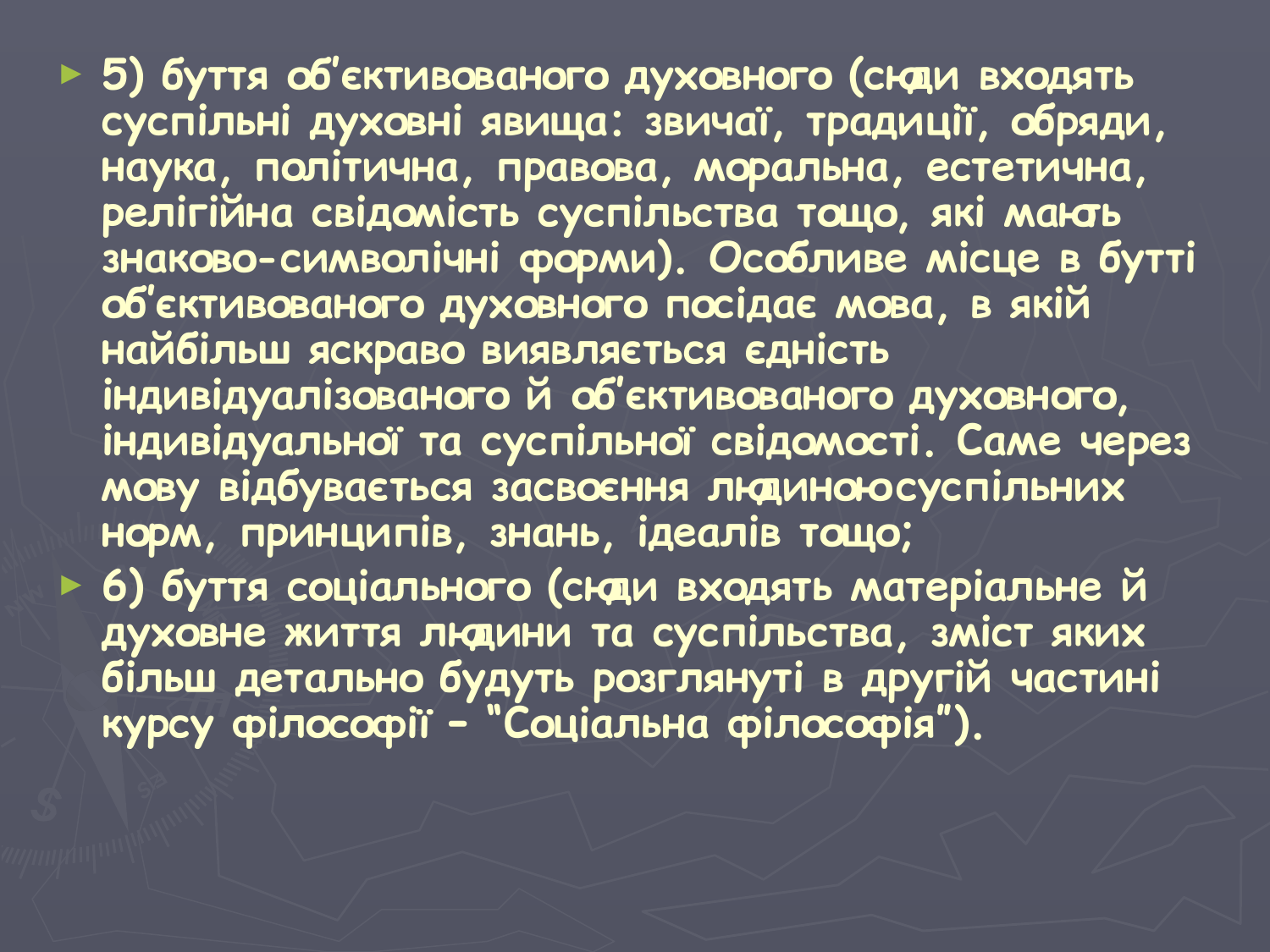

5) буття об’єктивованого духовного (сюди входять суспільні духовні явища: звичаї, традиції, обряди, наука, політична, правова, моральна, естетична, релігійна свідомість суспільства тощо, які мають знаково-символічні форми). Особливе місце в бутті об’єктивованого духовного посідає мова, в якій найбільш яскраво виявляється єдність індивідуалізованого й об’єктивованого духовного, індивідуальної та суспільної свідомості. Саме через мову відбувається засвоєння людиною суспільних норм, принципів, знань, ідеалів тощо;
6) буття соціального (сюди входять матеріальне й духовне життя людини та суспільства, зміст яких більш детально будуть розглянуті в другій частині курсу філософії – “Соціальна філософія”).